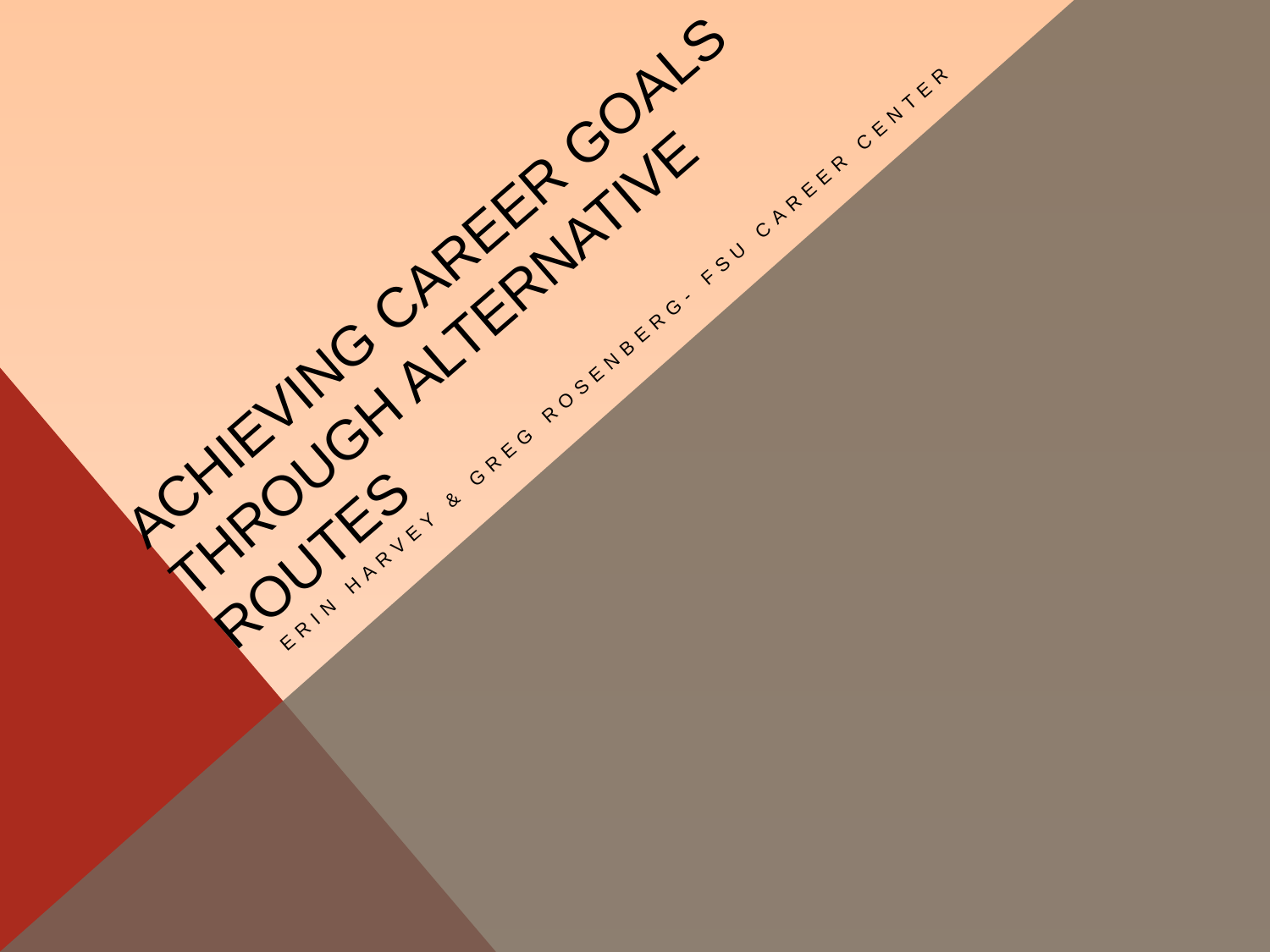

# Achieving Career Goals Through Alternative Routes
Erin Harvey & Greg Rosenberg- FSU Career Center